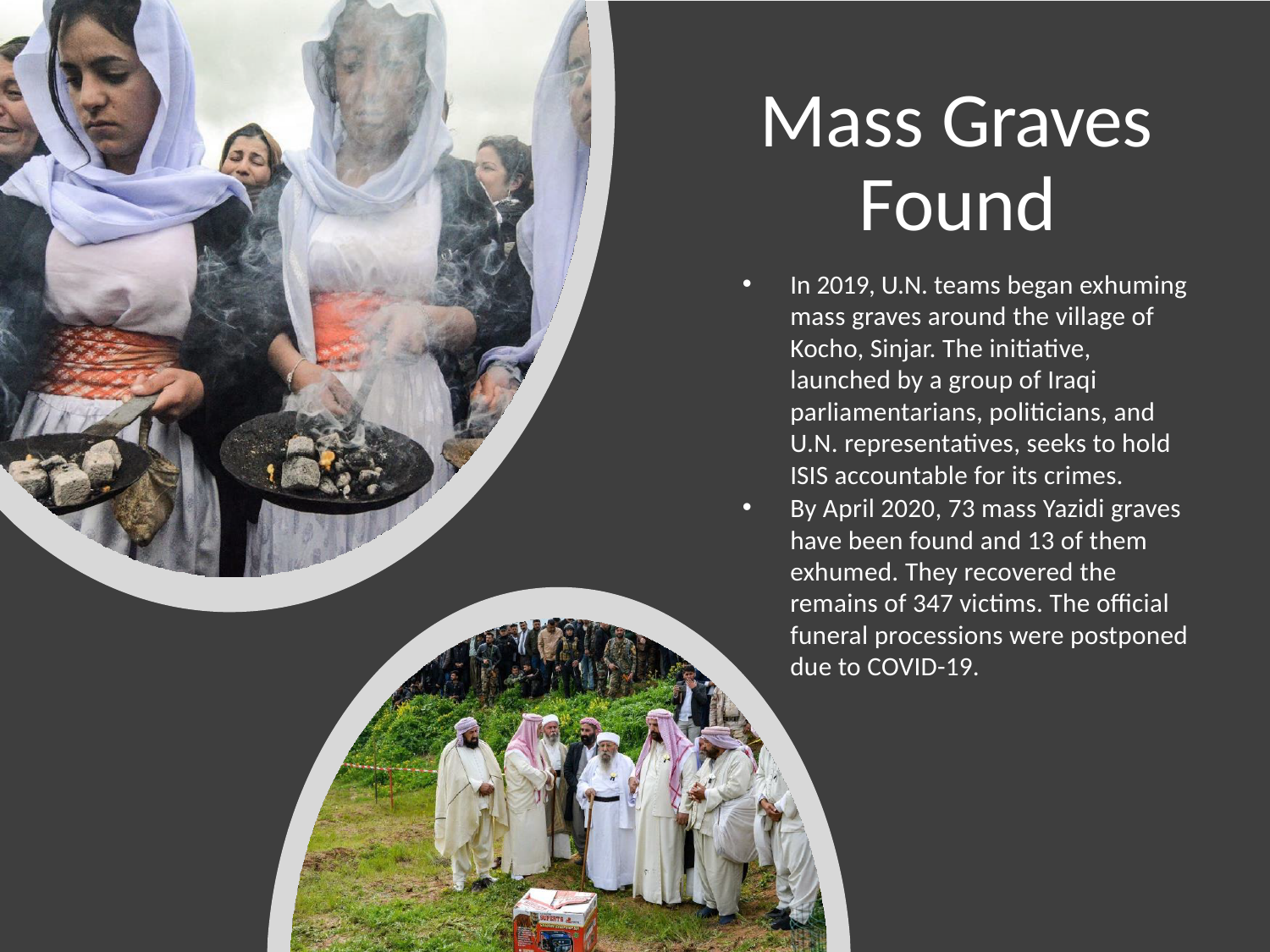

# Mass Graves  Found
In 2019, U.N. teams began exhuming mass graves around the village of Kocho, Sinjar. The initiative, launched by a group of Iraqi parliamentarians, politicians, and U.N. representatives, seeks to hold ISIS accountable for its crimes.
By April 2020, 73 mass Yazidi graves have been found and 13 of them exhumed. They recovered the remains of 347 victims. The official funeral processions were postponed due to COVID-19.